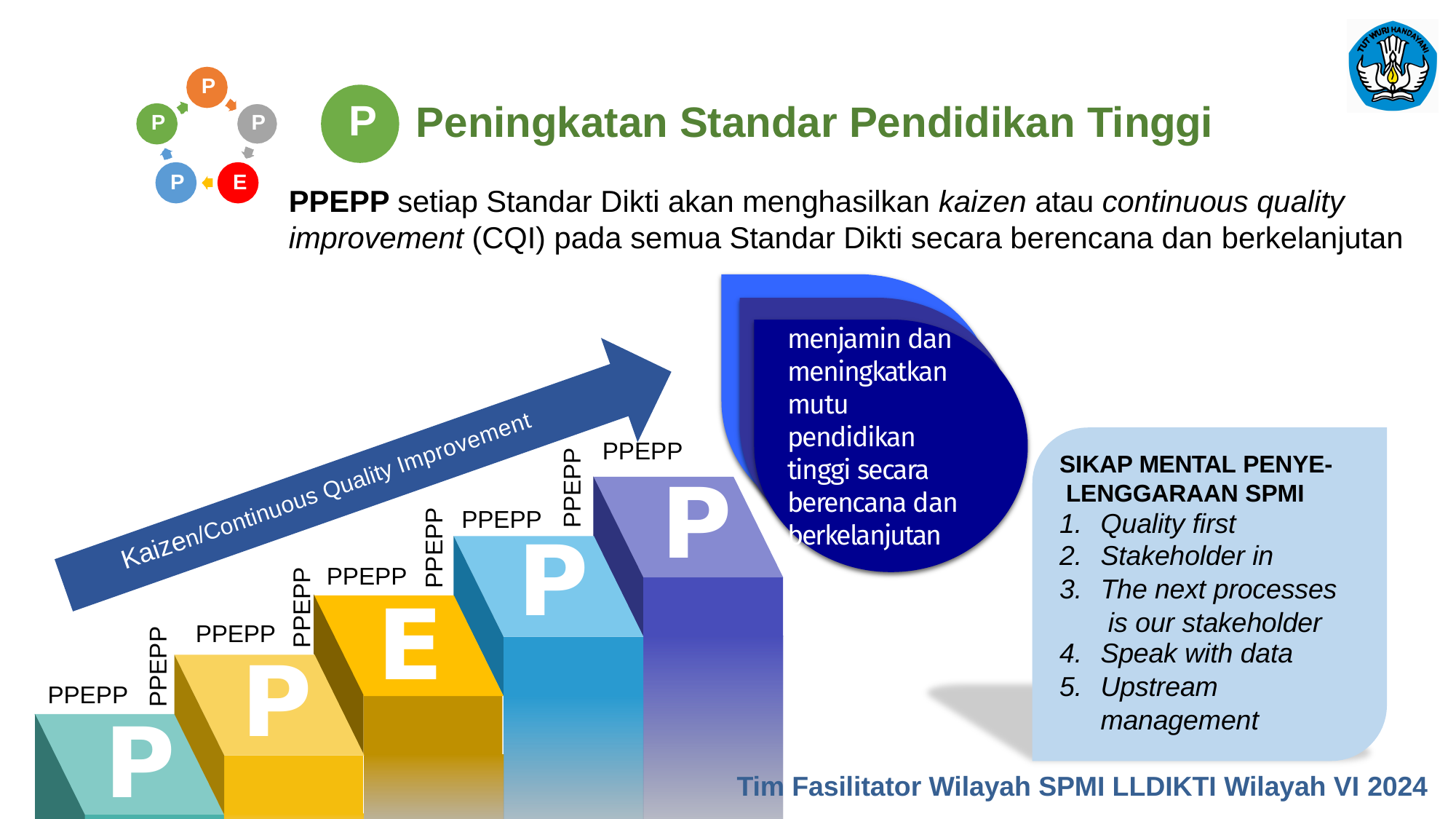

P

P
Peningkatan Standar Pendidikan Tinggi

P
P

P
E
PPEPP setiap Standar Dikti akan menghasilkan kaizen atau continuous quality  improvement (CQI) pada semua Standar Dikti secara berencana dan berkelanjutan

menjamin dan  meningkatkan  mutu pendidikan  tinggi secara  berencana dan  berkelanjutan

PPEPP
PPEPP
SIKAP MENTAL PENYE-  LENGGARAAN SPMI
P
Kaizen/Continuous Quality Improvement

PPEPP
Quality first
Stakeholder in
The next processes  is our stakeholder
Speak with data
Upstream  management
PPEPP
P
PPEPP
PPEPP
E
PPEPP
PPEPP
P
PPEPP
P
Tim Fasilitator Wilayah SPMI LLDIKTI Wilayah VI 2024